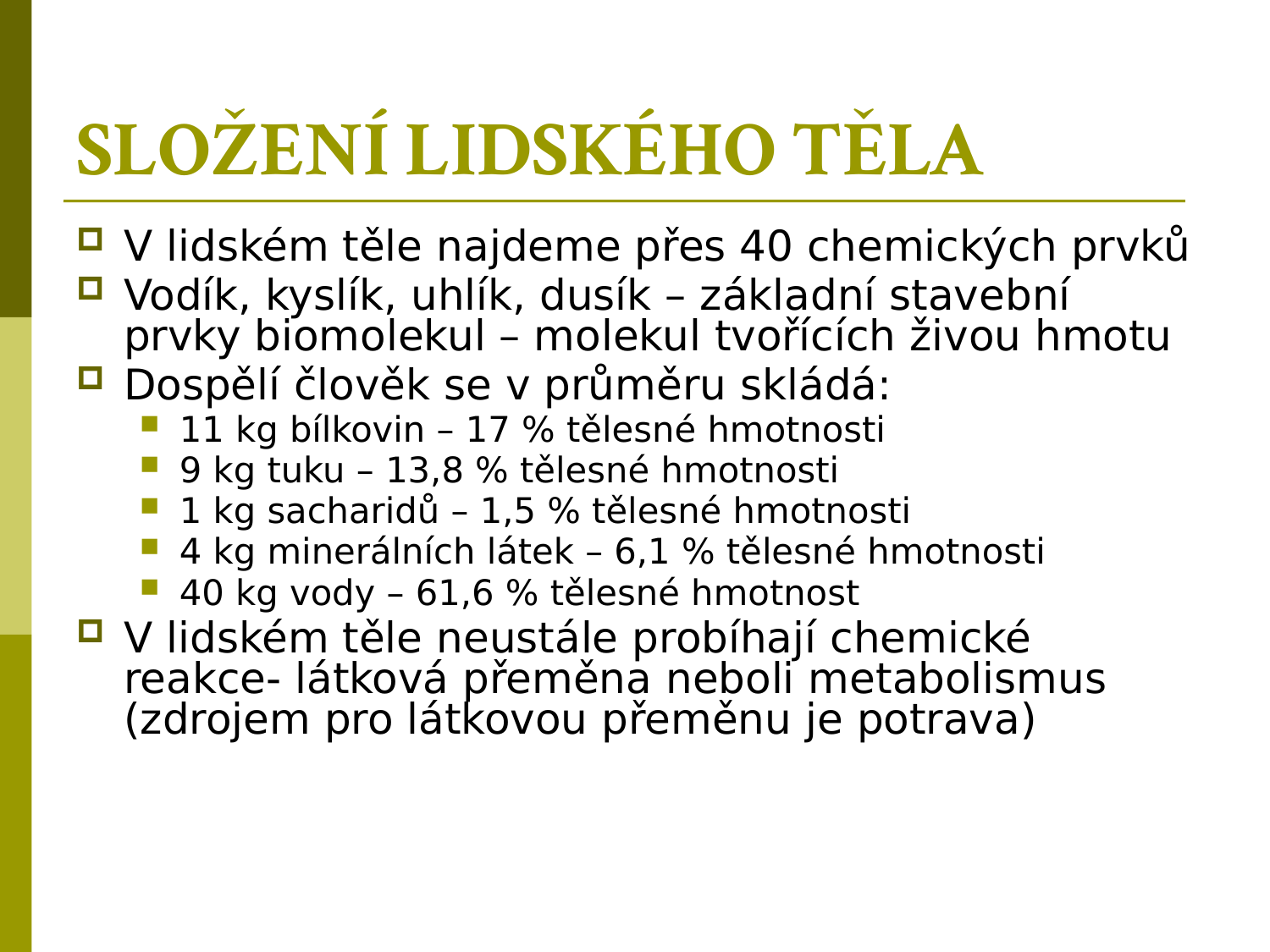

# SLOŽENÍ LIDSKÉHO TĚLA
V lidském těle najdeme přes 40 chemických prvků
Vodík, kyslík, uhlík, dusík – základní stavební prvky biomolekul – molekul tvořících živou hmotu
Dospělí člověk se v průměru skládá:
11 kg bílkovin – 17 % tělesné hmotnosti
9 kg tuku – 13,8 % tělesné hmotnosti
1 kg sacharidů – 1,5 % tělesné hmotnosti
4 kg minerálních látek – 6,1 % tělesné hmotnosti
40 kg vody – 61,6 % tělesné hmotnost
V lidském těle neustále probíhají chemické reakce- látková přeměna neboli metabolismus (zdrojem pro látkovou přeměnu je potrava)